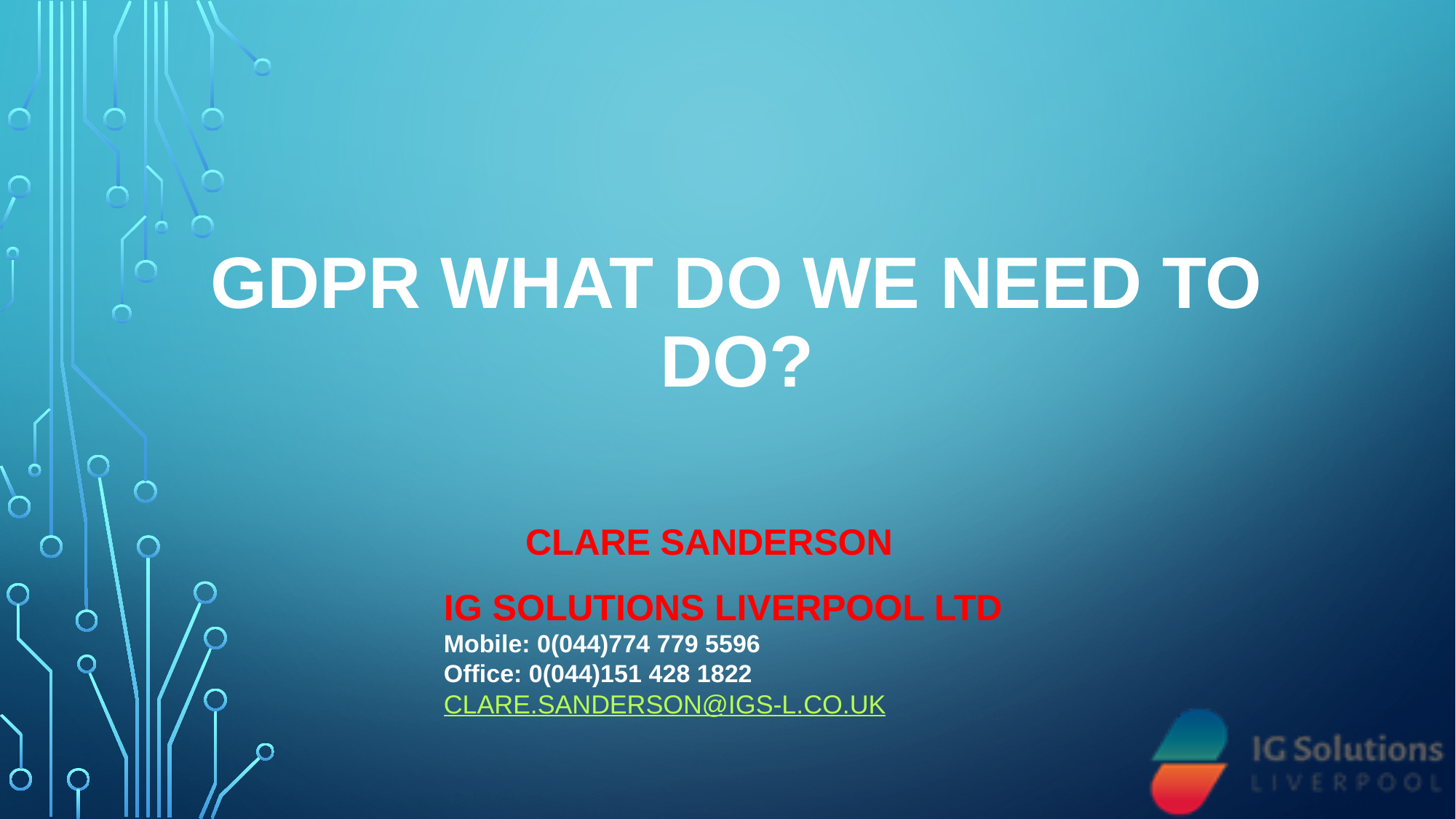

# GDPR what do we need to do?
        Clare sanderson
Ig solutions liverpool ltd
Mobile: 0(044)774 779 5596
Office: 0(044)151 428 1822
clare.sanderson@igs-l.co.uk